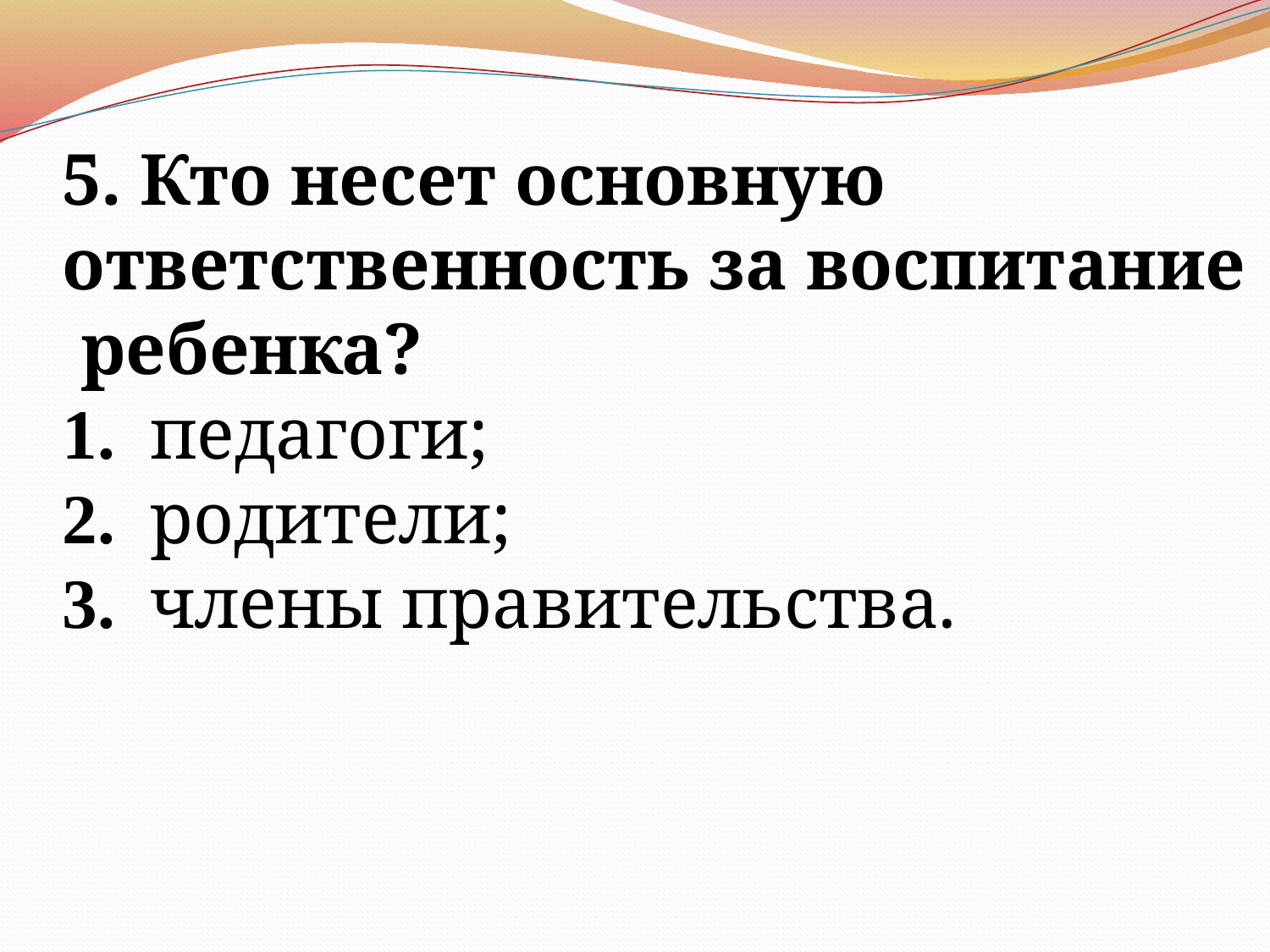

5. Кто несет основную  ответственность за воспитание  ребенка?
1.  педагоги;
2.  родители;
3.  члены правительства.